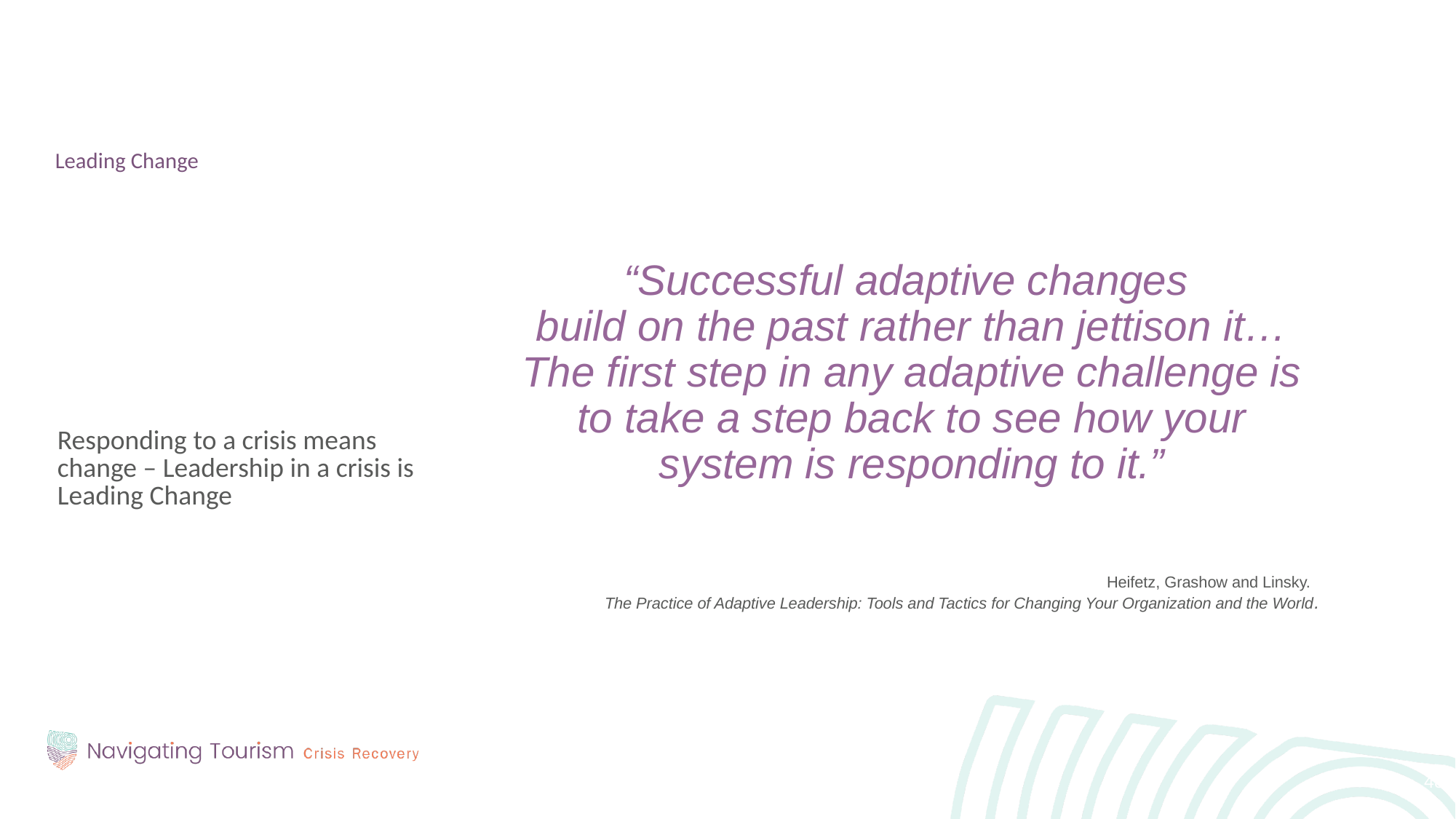

Leading Change
Responding to a crisis means change – Leadership in a crisis is Leading Change

“Successful adaptive changes
build on the past rather than jettison it…
The first step in any adaptive challenge is to take a step back to see how your system is responding to it.”

Heifetz, Grashow and Linsky.
The Practice of Adaptive Leadership: Tools and Tactics for Changing Your Organization and the World.

48